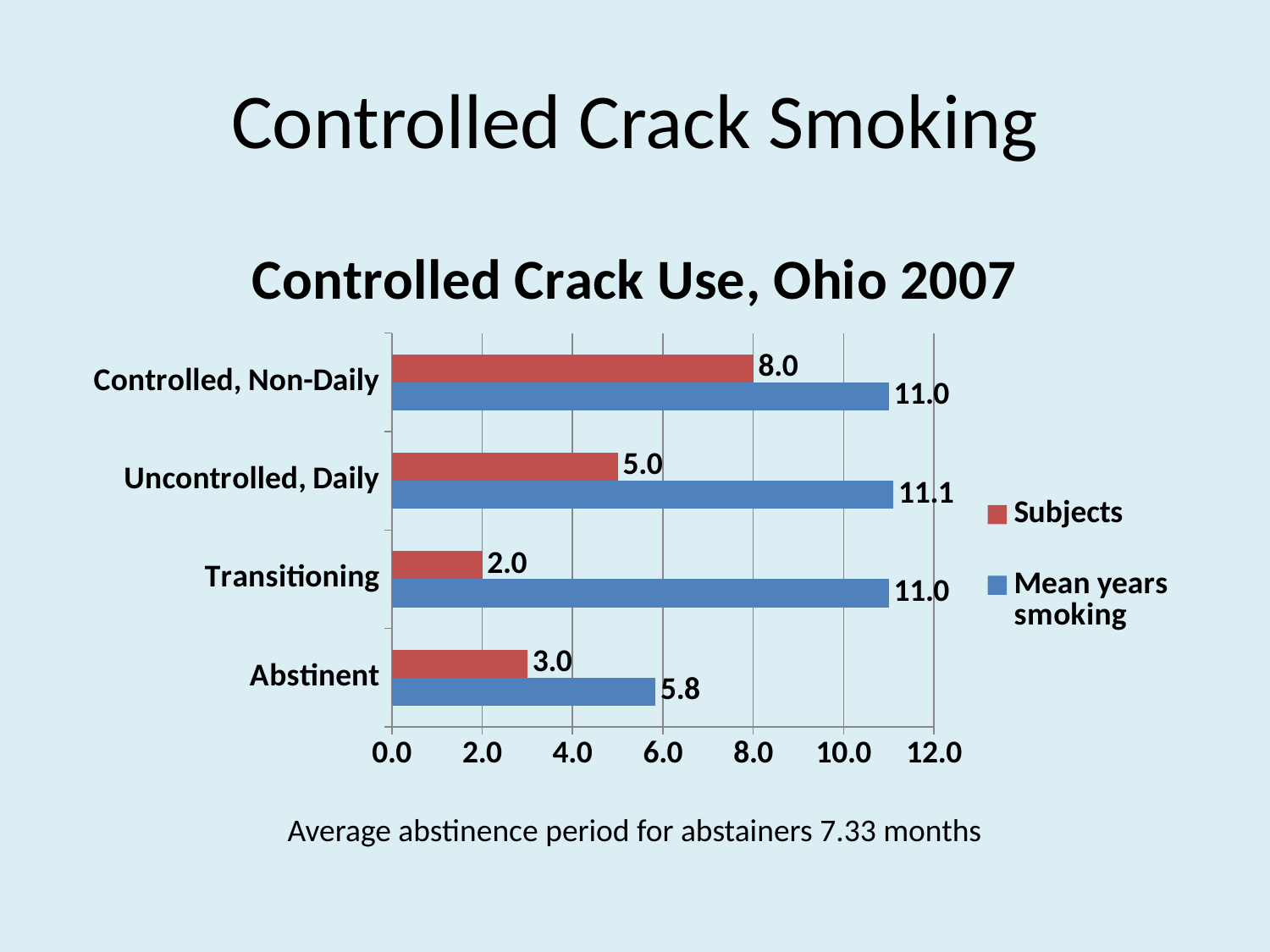

# Controlled Crack Smoking

### Chart: Controlled Crack Use, Ohio 2007

| Category | Mean years smoking | Subjects |
|---|---|---|
| Abstinent | 5.833333333333335 | 3.0 |
| Transitioning | 11.0 | 2.0 |
| Uncontrolled, Daily | 11.1 | 5.0 |
| Controlled, Non-Daily | 11.0 | 8.0 |
Average abstinence period for abstainers 7.33 months